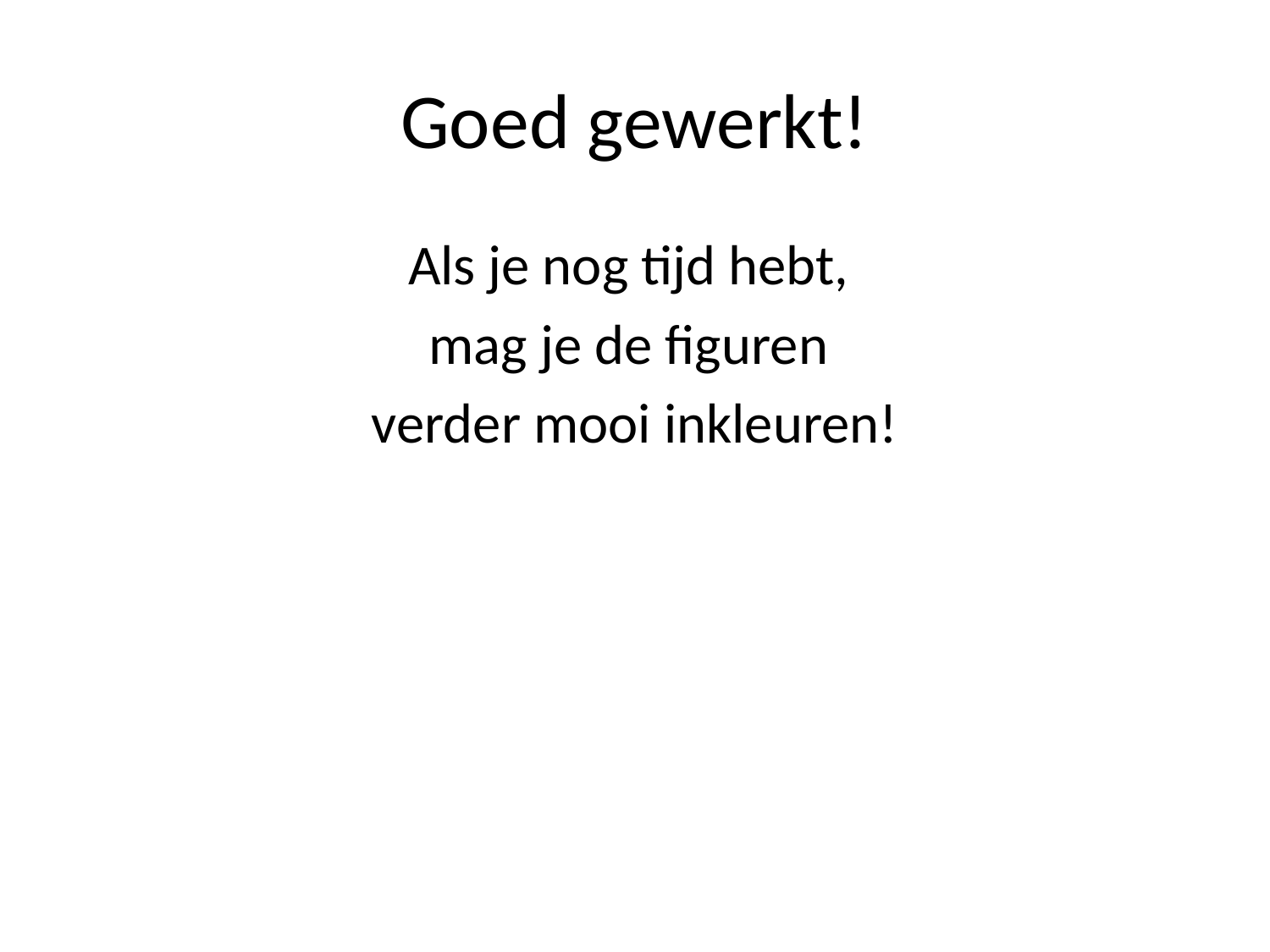

# Goed gewerkt!
Als je nog tijd hebt,
mag je de figuren
verder mooi inkleuren!